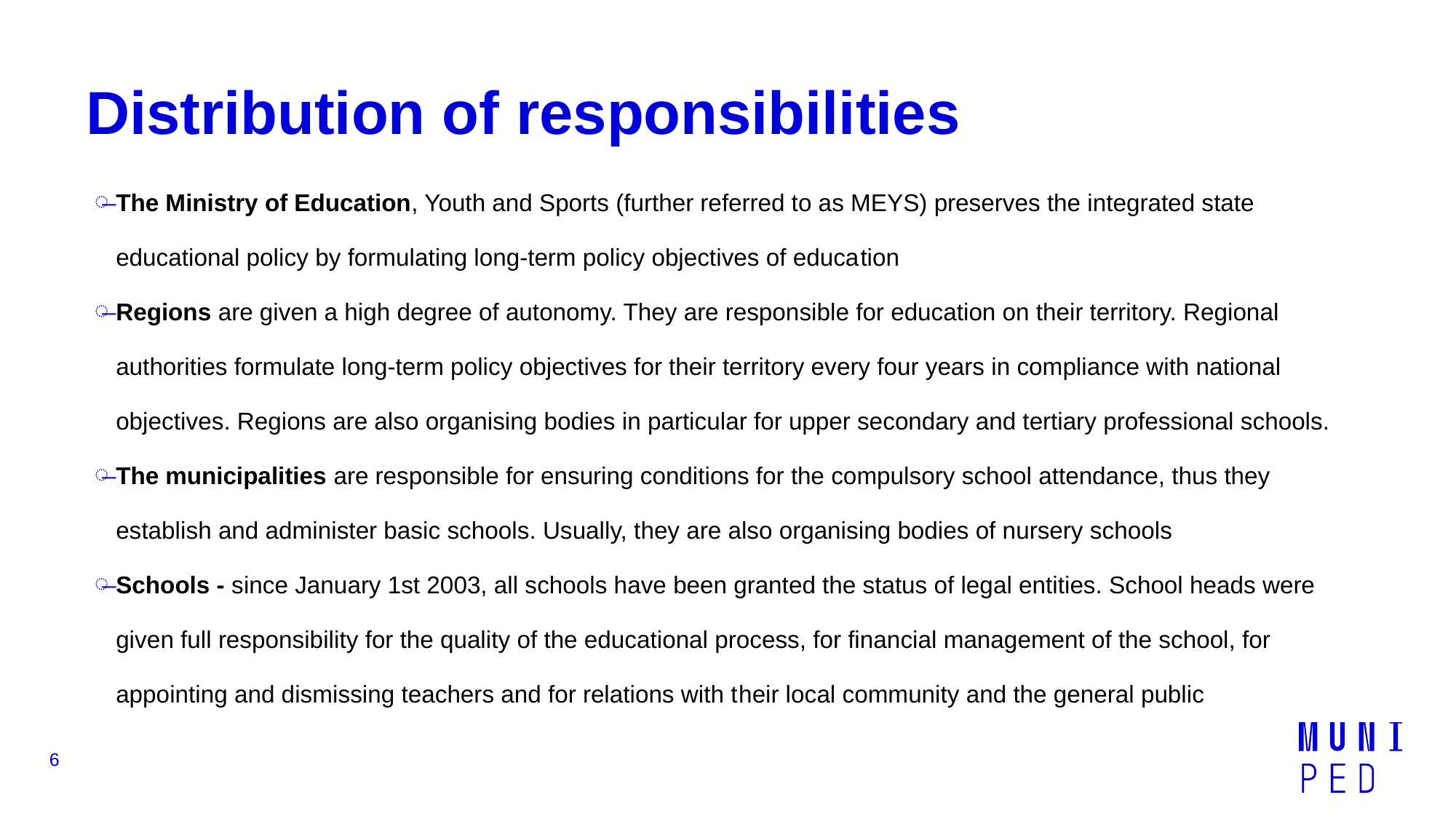

# Distribution of responsibilities
The Ministry of Education, Youth and Sports (further referred to as MEYS) preserves the integrated state educational policy by formulating long-term policy objectives of education
Regions are given a high degree of autonomy. They are responsible for education on their territory. Regional authorities formulate long-term policy objectives for their territory every four years in compliance with national objectives. Regions are also organising bodies in particular for upper secondary and tertiary professional schools.
The municipalities are responsible for ensuring conditions for the compulsory school attendance, thus they establish and administer basic schools. Usually, they are also organising bodies of nursery schools
Schools - since January 1st 2003, all schools have been granted the status of legal entities. School heads were given full responsibility for the quality of the educational process, for financial management of the school, for appointing and dismissing teachers and for relations with their local community and the general public
6